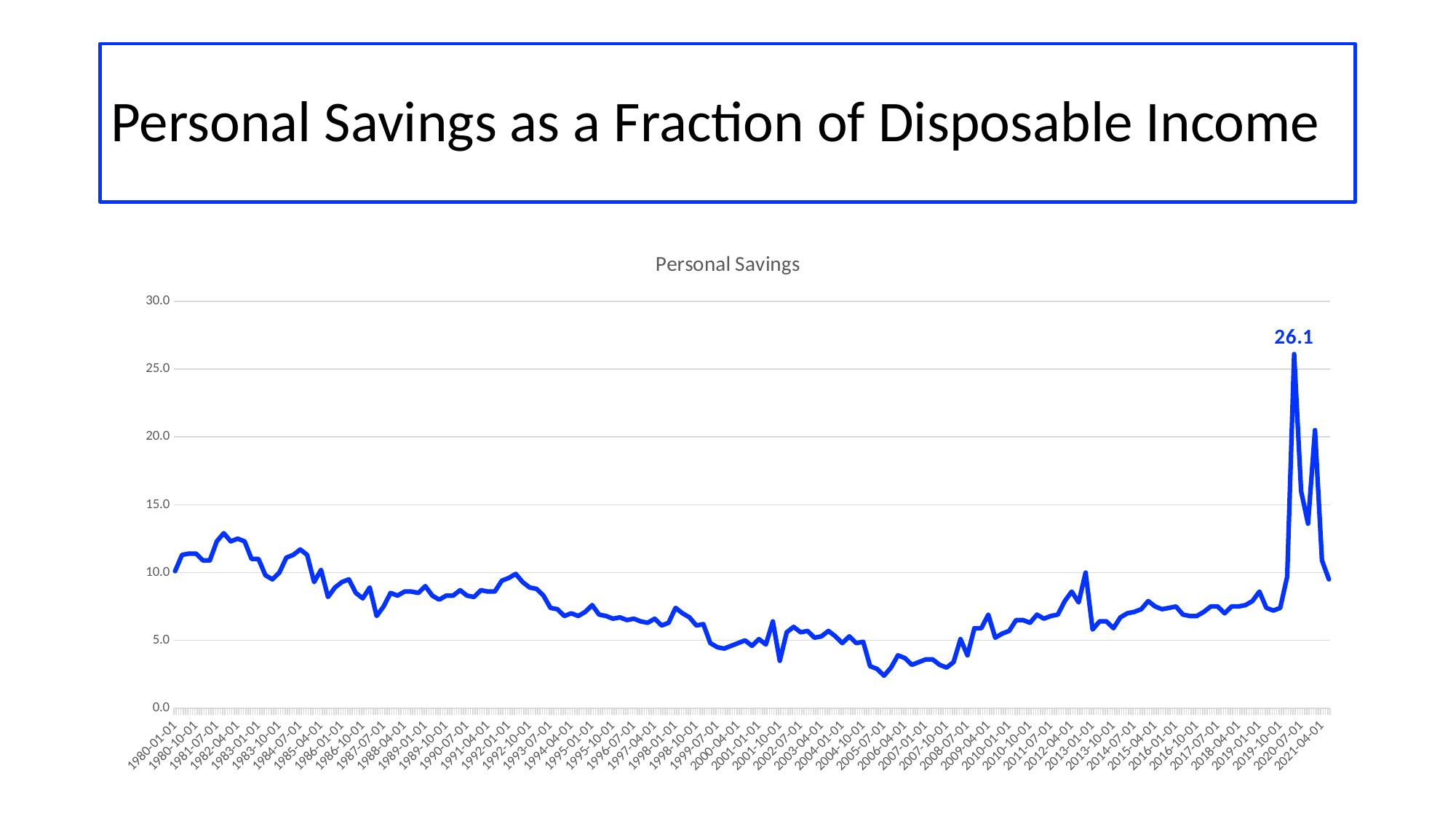

# Personal Savings as a Fraction of Disposable Income

### Chart: Personal Savings

| Category | Persona Savings |
|---|---|
| 29221 | 10.1 |
| 29312 | 11.3 |
| 29403 | 11.4 |
| 29495 | 11.4 |
| 29587 | 10.9 |
| 29677 | 10.9 |
| 29768 | 12.3 |
| 29860 | 12.9 |
| 29952 | 12.3 |
| 30042 | 12.5 |
| 30133 | 12.3 |
| 30225 | 11.0 |
| 30317 | 11.0 |
| 30407 | 9.8 |
| 30498 | 9.5 |
| 30590 | 10.0 |
| 30682 | 11.1 |
| 30773 | 11.3 |
| 30864 | 11.7 |
| 30956 | 11.3 |
| 31048 | 9.3 |
| 31138 | 10.2 |
| 31229 | 8.2 |
| 31321 | 8.9 |
| 31413 | 9.3 |
| 31503 | 9.5 |
| 31594 | 8.5 |
| 31686 | 8.1 |
| 31778 | 8.9 |
| 31868 | 6.8 |
| 31959 | 7.5 |
| 32051 | 8.5 |
| 32143 | 8.3 |
| 32234 | 8.6 |
| 32325 | 8.6 |
| 32417 | 8.5 |
| 32509 | 9.0 |
| 32599 | 8.3 |
| 32690 | 8.0 |
| 32782 | 8.3 |
| 32874 | 8.3 |
| 32964 | 8.7 |
| 33055 | 8.3 |
| 33147 | 8.2 |
| 33239 | 8.7 |
| 33329 | 8.6 |
| 33420 | 8.6 |
| 33512 | 9.4 |
| 33604 | 9.6 |
| 33695 | 9.9 |
| 33786 | 9.3 |
| 33878 | 8.9 |
| 33970 | 8.8 |
| 34060 | 8.3 |
| 34151 | 7.4 |
| 34243 | 7.3 |
| 34335 | 6.8 |
| 34425 | 7.0 |
| 34516 | 6.8 |
| 34608 | 7.1 |
| 34700 | 7.6 |
| 34790 | 6.9 |
| 34881 | 6.8 |
| 34973 | 6.6 |
| 35065 | 6.7 |
| 35156 | 6.5 |
| 35247 | 6.6 |
| 35339 | 6.4 |
| 35431 | 6.3 |
| 35521 | 6.6 |
| 35612 | 6.1 |
| 35704 | 6.3 |
| 35796 | 7.4 |
| 35886 | 7.0 |
| 35977 | 6.7 |
| 36069 | 6.1 |
| 36161 | 6.2 |
| 36251 | 4.8 |
| 36342 | 4.5 |
| 36434 | 4.4 |
| 36526 | 4.6 |
| 36617 | 4.8 |
| 36708 | 5.0 |
| 36800 | 4.6 |
| 36892 | 5.1 |
| 36982 | 4.7 |
| 37073 | 6.4 |
| 37165 | 3.5 |
| 37257 | 5.6 |
| 37347 | 6.0 |
| 37438 | 5.6 |
| 37530 | 5.7 |
| 37622 | 5.2 |
| 37712 | 5.3 |
| 37803 | 5.7 |
| 37895 | 5.3 |
| 37987 | 4.8 |
| 38078 | 5.3 |
| 38169 | 4.8 |
| 38261 | 4.9 |
| 38353 | 3.1 |
| 38443 | 2.9 |
| 38534 | 2.4 |
| 38626 | 3.0 |
| 38718 | 3.9 |
| 38808 | 3.7 |
| 38899 | 3.2 |
| 38991 | 3.4 |
| 39083 | 3.6 |
| 39173 | 3.6 |
| 39264 | 3.2 |
| 39356 | 3.0 |
| 39448 | 3.4 |
| 39539 | 5.1 |
| 39630 | 3.9 |
| 39722 | 5.9 |
| 39814 | 5.9 |
| 39904 | 6.9 |
| 39995 | 5.2 |
| 40087 | 5.5 |
| 40179 | 5.7 |
| 40269 | 6.5 |
| 40360 | 6.5 |
| 40452 | 6.3 |
| 40544 | 6.9 |
| 40634 | 6.6 |
| 40725 | 6.8 |
| 40817 | 6.9 |
| 40909 | 7.9 |
| 41000 | 8.6 |
| 41091 | 7.8 |
| 41183 | 10.0 |
| 41275 | 5.8 |
| 41365 | 6.4 |
| 41456 | 6.4 |
| 41548 | 5.9 |
| 41640 | 6.7 |
| 41730 | 7.0 |
| 41821 | 7.1 |
| 41913 | 7.3 |
| 42005 | 7.9 |
| 42095 | 7.5 |
| 42186 | 7.3 |
| 42278 | 7.4 |
| 42370 | 7.5 |
| 42461 | 6.9 |
| 42552 | 6.8 |
| 42644 | 6.8 |
| 42736 | 7.1 |
| 42826 | 7.5 |
| 42917 | 7.5 |
| 43009 | 7.0 |
| 43101 | 7.5 |
| 43191 | 7.5 |
| 43282 | 7.6 |
| 43374 | 7.9 |
| 43466 | 8.6 |
| 43556 | 7.4 |
| 43647 | 7.2 |
| 43739 | 7.4 |
| 43831 | 9.7 |
| 43922 | 26.1 |
| 44013 | 16.0 |
| 44105 | 13.6 |
| 44197 | 20.5 |
| 44287 | 10.9 |
| 44378 | 9.5 |